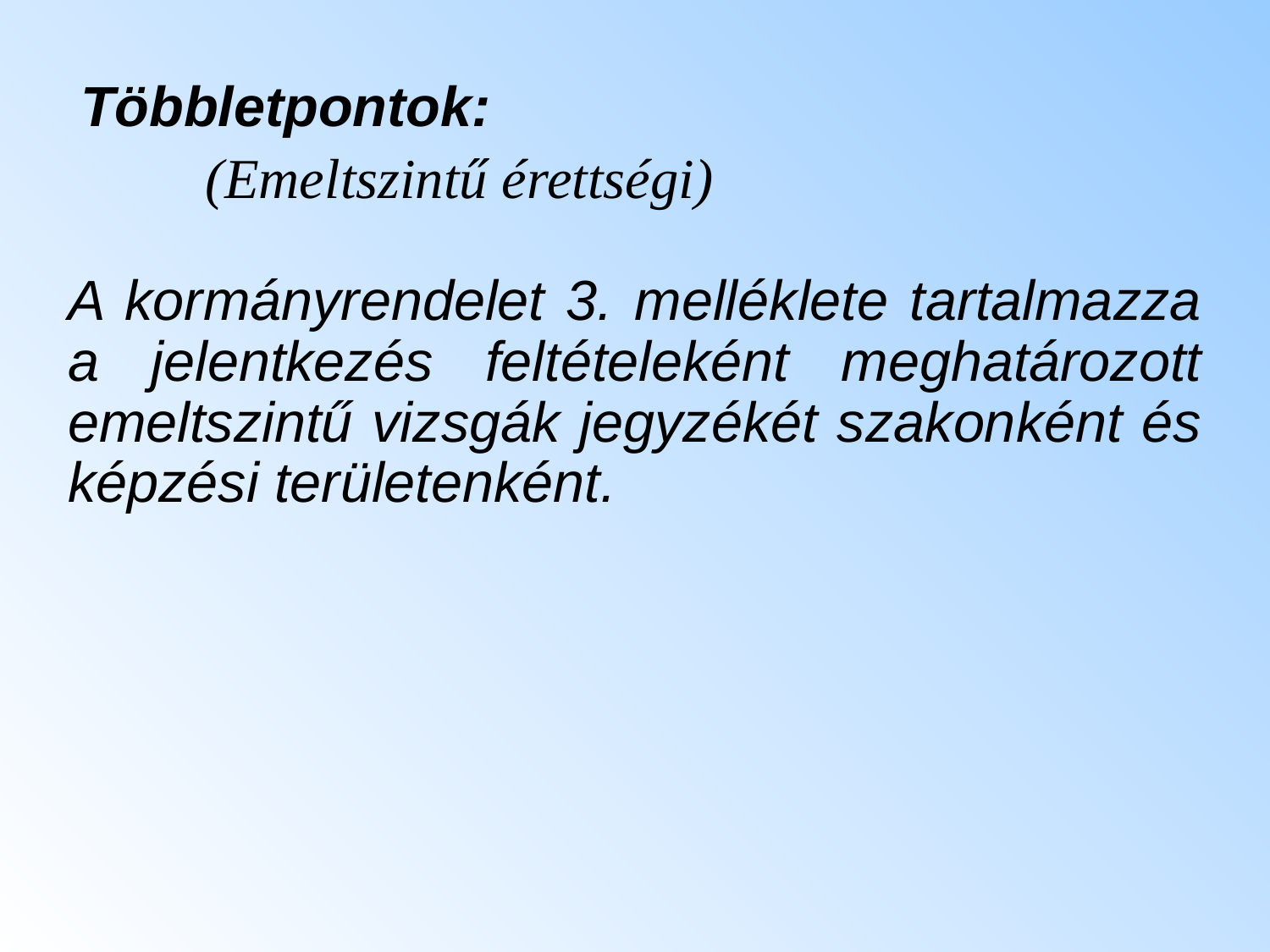

Többletpontok:
(Emeltszintű érettségi)

A kormányrendelet 3. melléklete tartalmazza a jelentkezés feltételeként meghatározott emeltszintű vizsgák jegyzékét szakonként és képzési területenként.